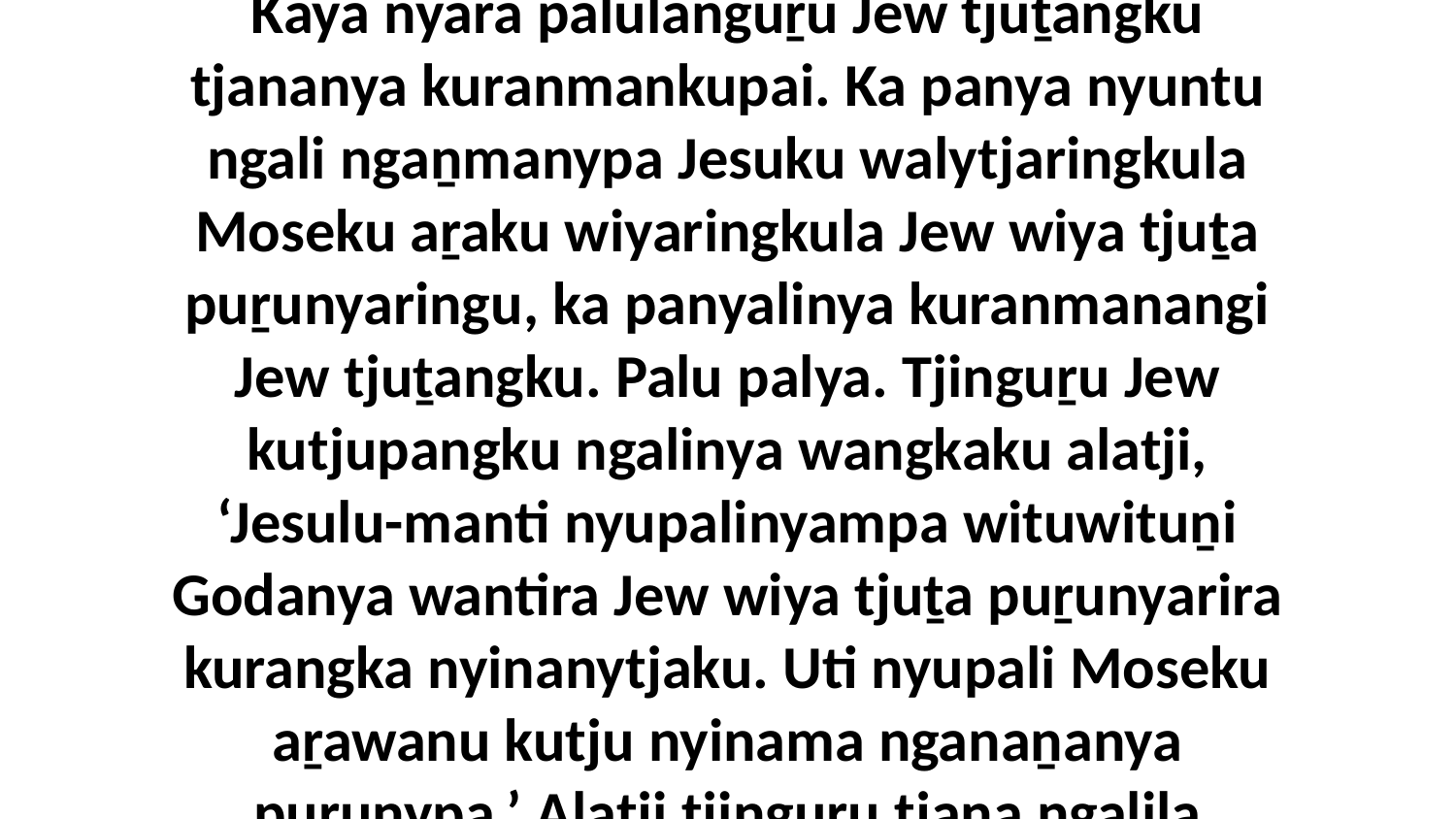

17 Palulanguṟuṉa tjukurpa nyangatja Peterla wangkangu, “Kulila, Jew wiya tjuṯangkuya tjukurpa Mosenya Godalu ungkunytjitja kuliṟa waṉantja wiyaṯu ngurpa nyinanyi. Kaya nyara palulanguṟu Jew tjuṯangku tjananya kuranmankupai. Ka panya nyuntu ngali ngaṉmanypa Jesuku walytjaringkula Moseku aṟaku wiyaringkula Jew wiya tjuṯa puṟunyaringu, ka panyalinya kuranmanangi Jew tjuṯangku. Palu palya. Tjinguṟu Jew kutjupangku ngalinya wangkaku alatji, ‘Jesulu-manti nyupalinyampa wituwituṉi Godanya wantira Jew wiya tjuṯa puṟunyarira kurangka nyinanytjaku. Uti nyupali Moseku aṟawanu kutju nyinama nganaṉanya puṟunypa.’ Alatji tjinguṟu tjana ngalila wangkaku. Palu wiya, paluṟu tjana ngunti wangkanyi, kali kuliṟa wantima. Panya Jesulu wituwituntja wiya nganaṉa Godanya wantinytjaku.